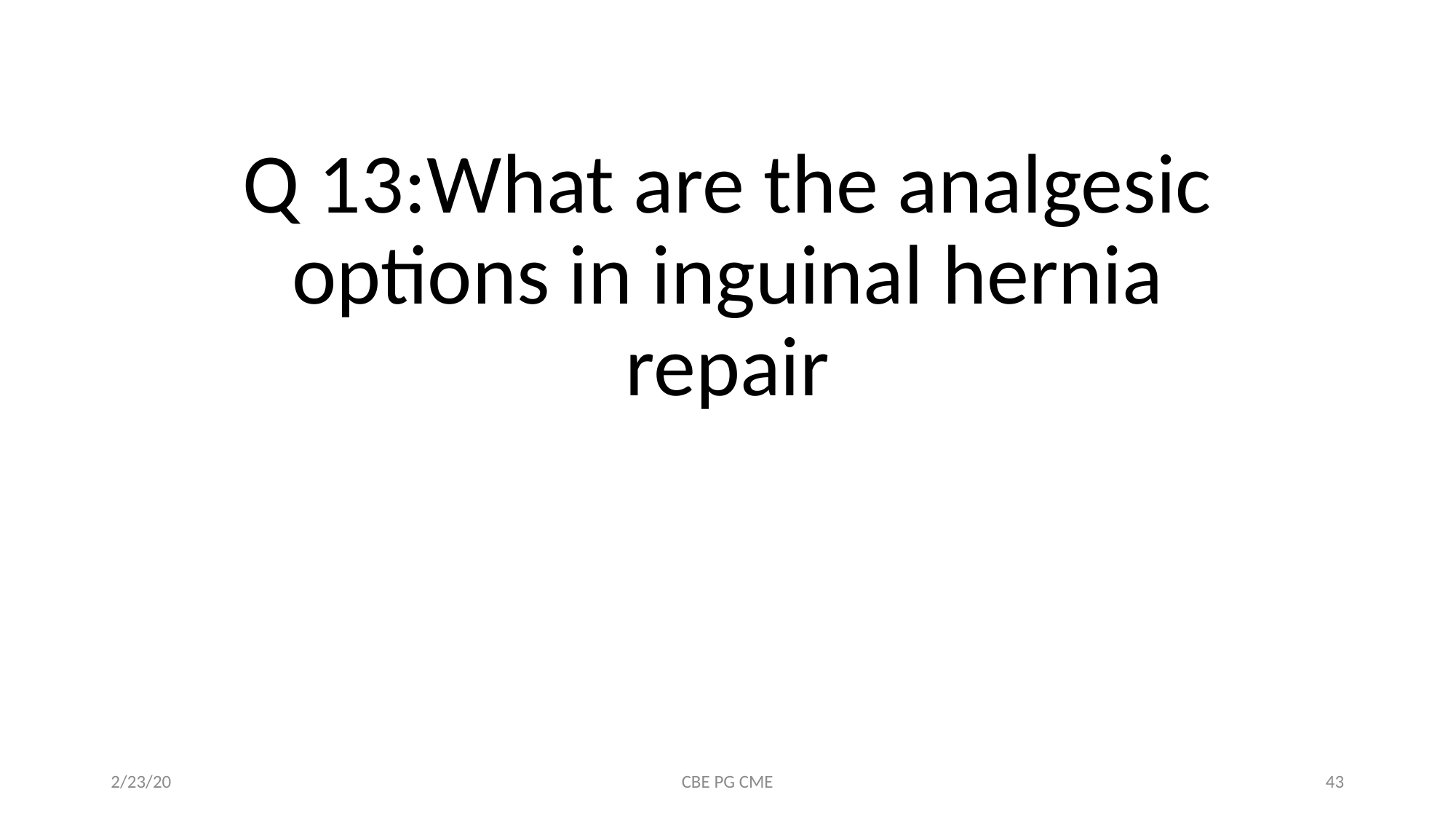

# Q 13:What are the analgesic options in inguinal hernia repair

2/23/20
CBE PG CME
43